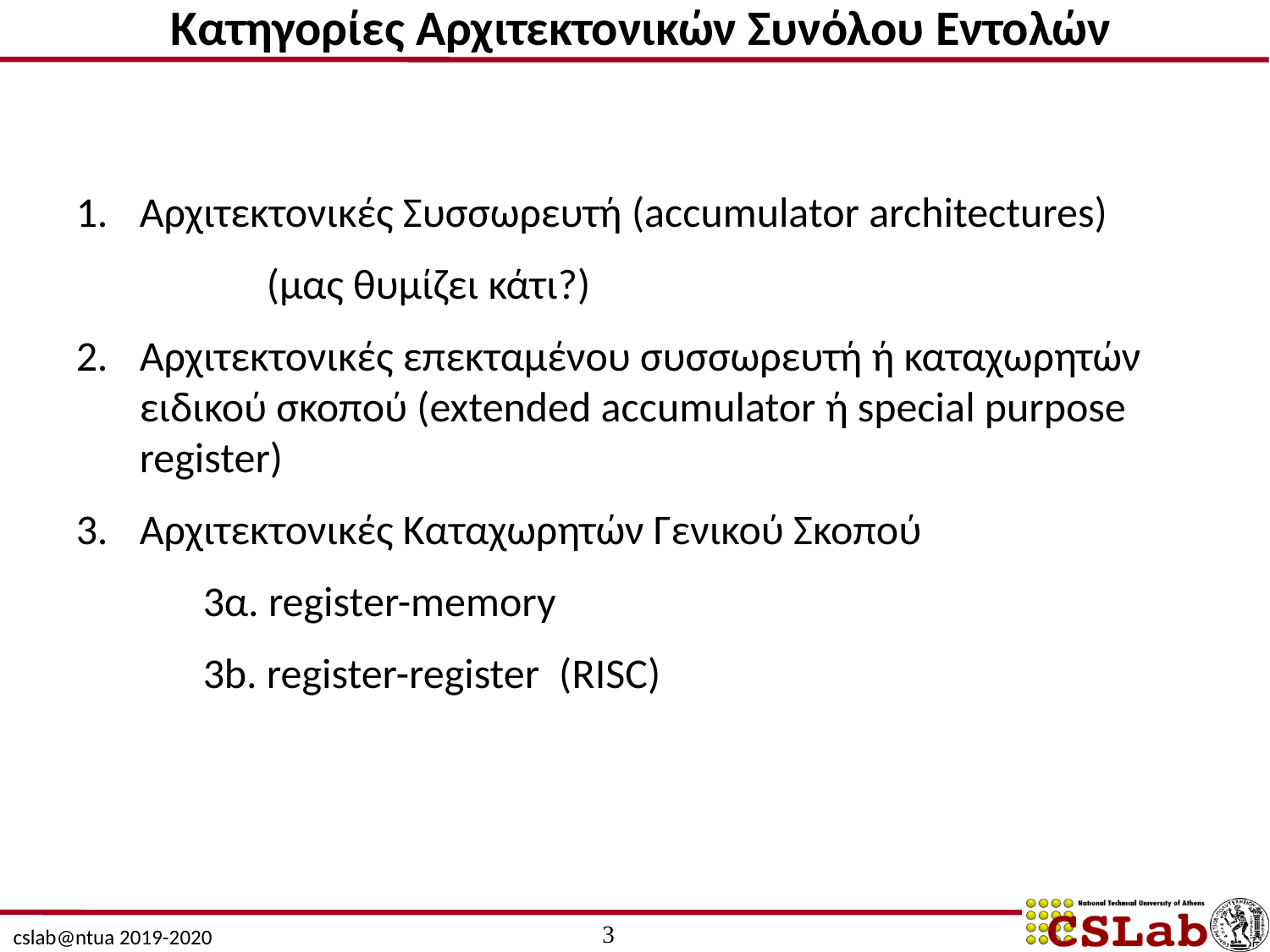

Κατηγορίες Αρχιτεκτονικών Συνόλου Εντολών
Αρχιτεκτονικές Συσσωρευτή (accumulator architectures)
		(μας θυμίζει κάτι?)
Αρχιτεκτονικές επεκταμένου συσσωρευτή ή καταχωρητών ειδικού σκοπού (extended accumulator ή special purpose register)
Αρχιτεκτονικές Καταχωρητών Γενικού Σκοπού
3α. register-memory
3b. register-register  (RISC)
3
cslab@ntua 2019-2020